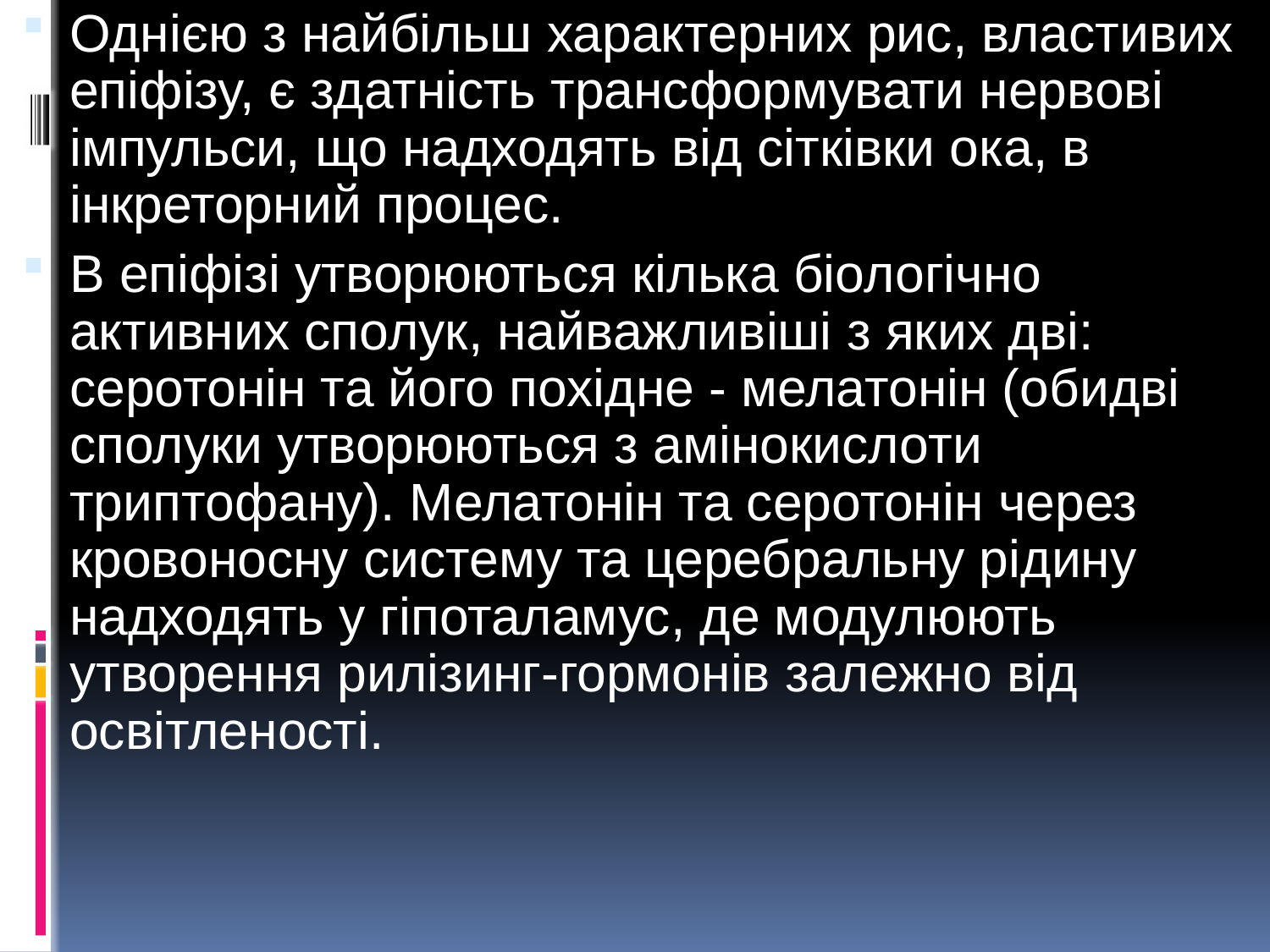

Однією з найбільш характерних рис, властивих епіфізу, є здатність трансформувати нервові імпульси, що надходять від сітківки ока, в інкреторний процес.
В епіфізі утворюються кілька біологічно активних сполук, найважливіші з яких дві: серотонін та його похідне - мелатонін (обидві сполуки утворюються з амінокислоти триптофану). Мелатонін та серотонін через кровоносну систему та церебральну рідину надходять у гіпоталамус, де модулюють утворення рилізинг-гормонів залежно від освітленості.
#